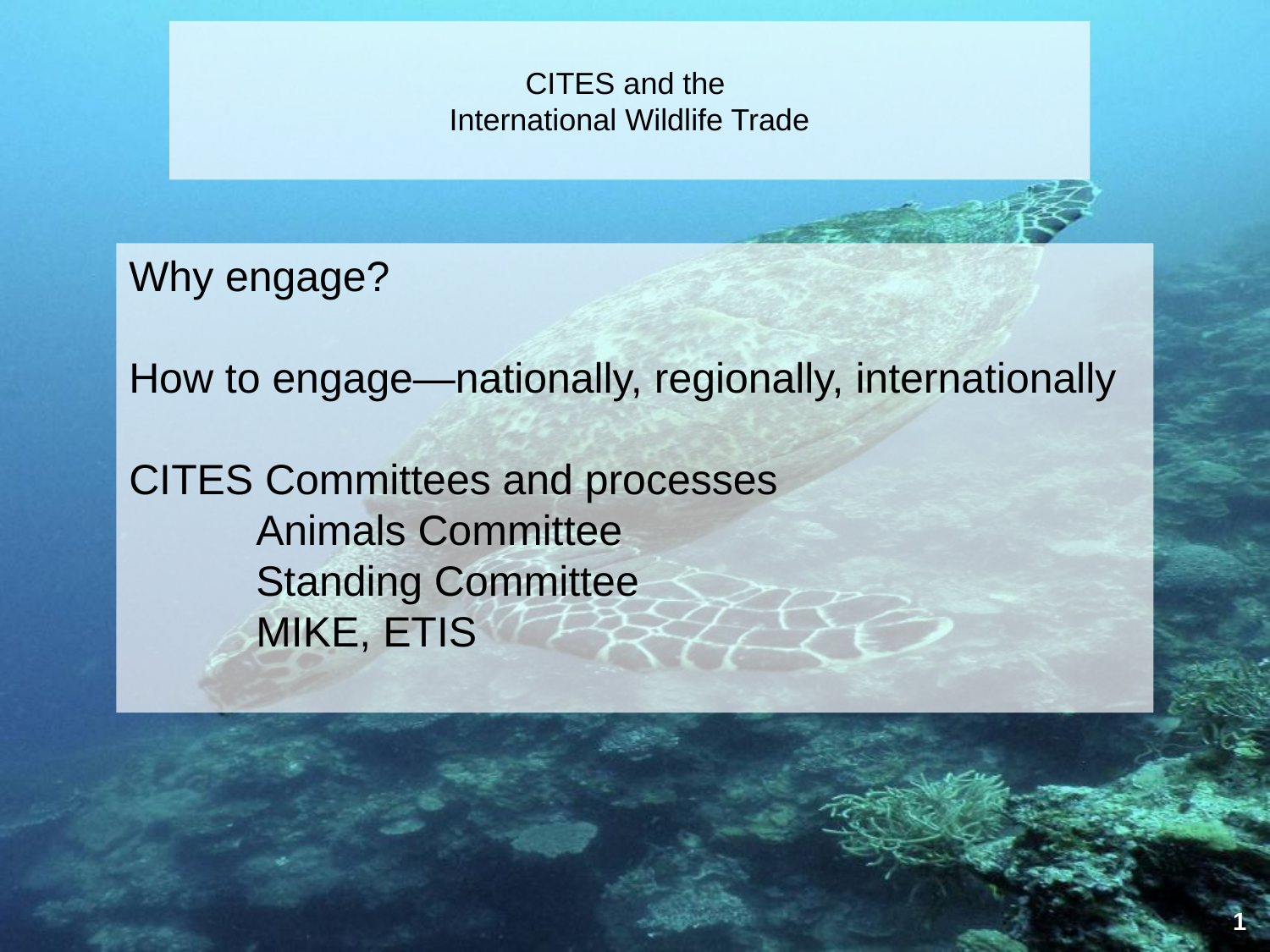

# CITES and the International Wildlife Trade
Why engage?

How to engage—nationally, regionally, internationally

CITES Committees and processes
	Animals Committee
	Standing Committee
	MIKE, ETIS

1